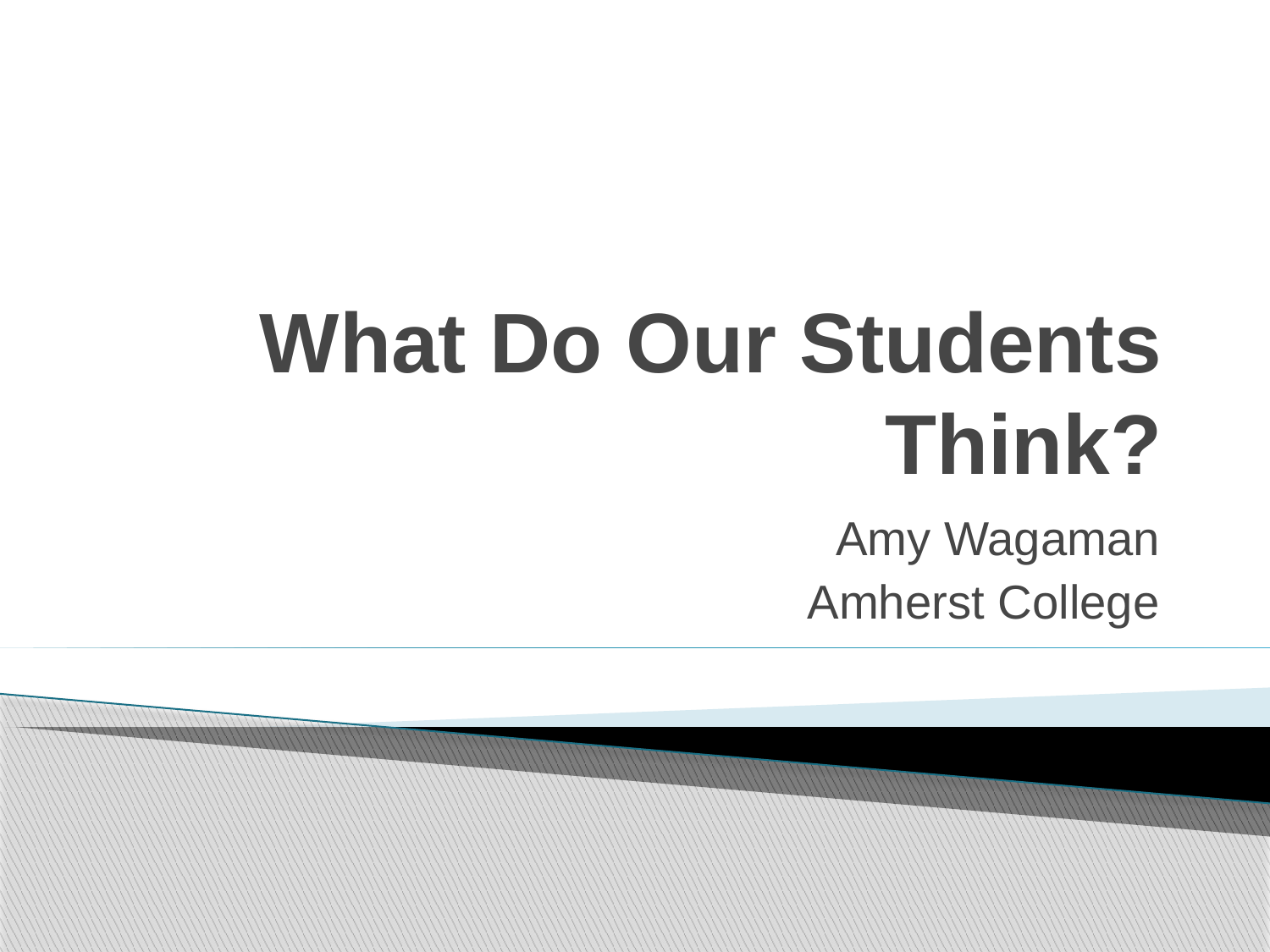

# What Do Our Students Think?
Amy Wagaman
Amherst College